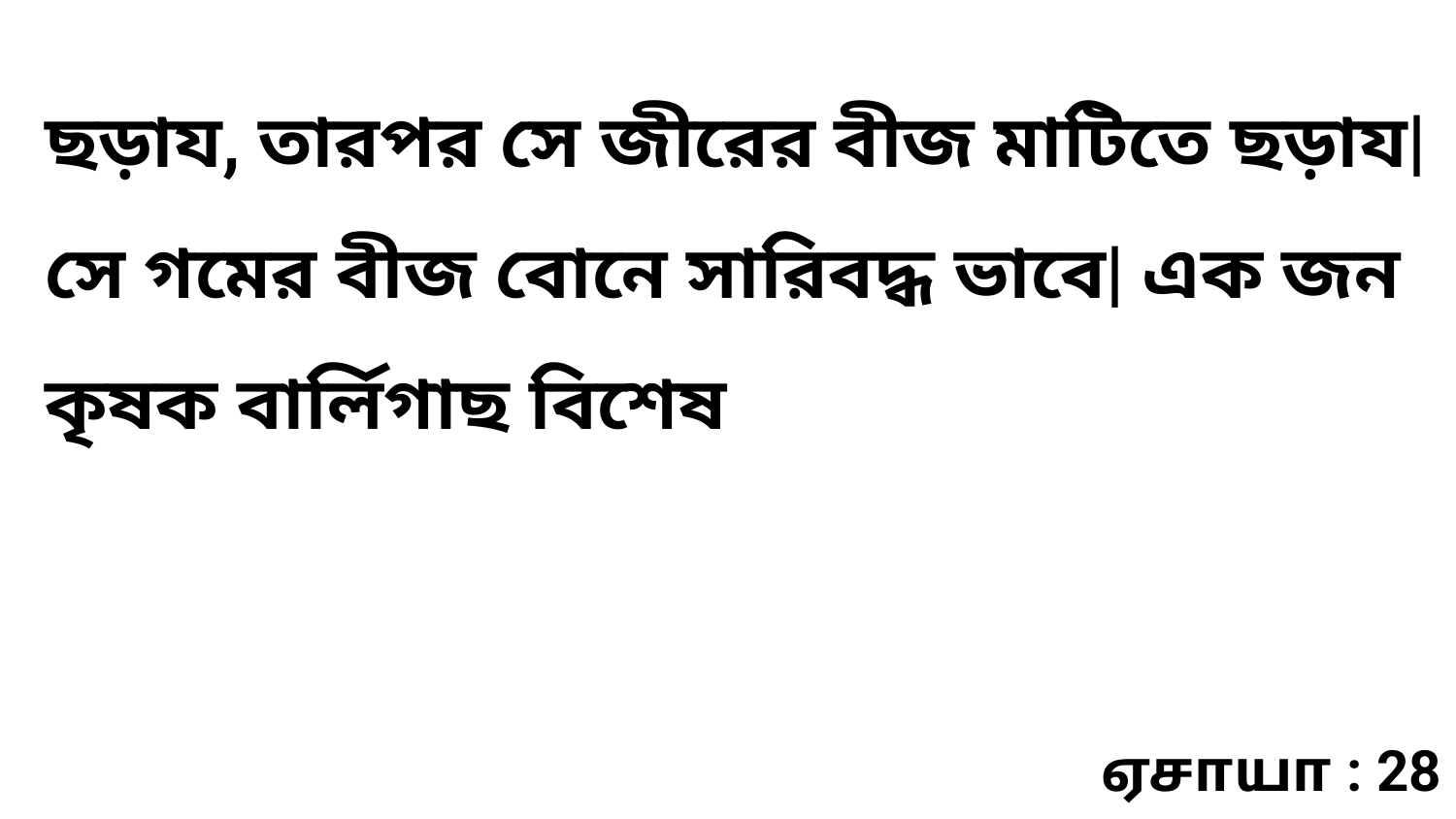

ছড়ায, তারপর সে জীরের বীজ মাটিতে ছড়ায| সে গমের বীজ বোনে সারিবদ্ধ ভাবে| এক জন কৃষক বার্লিগাছ বিশেষ
ஏசாயா : 28